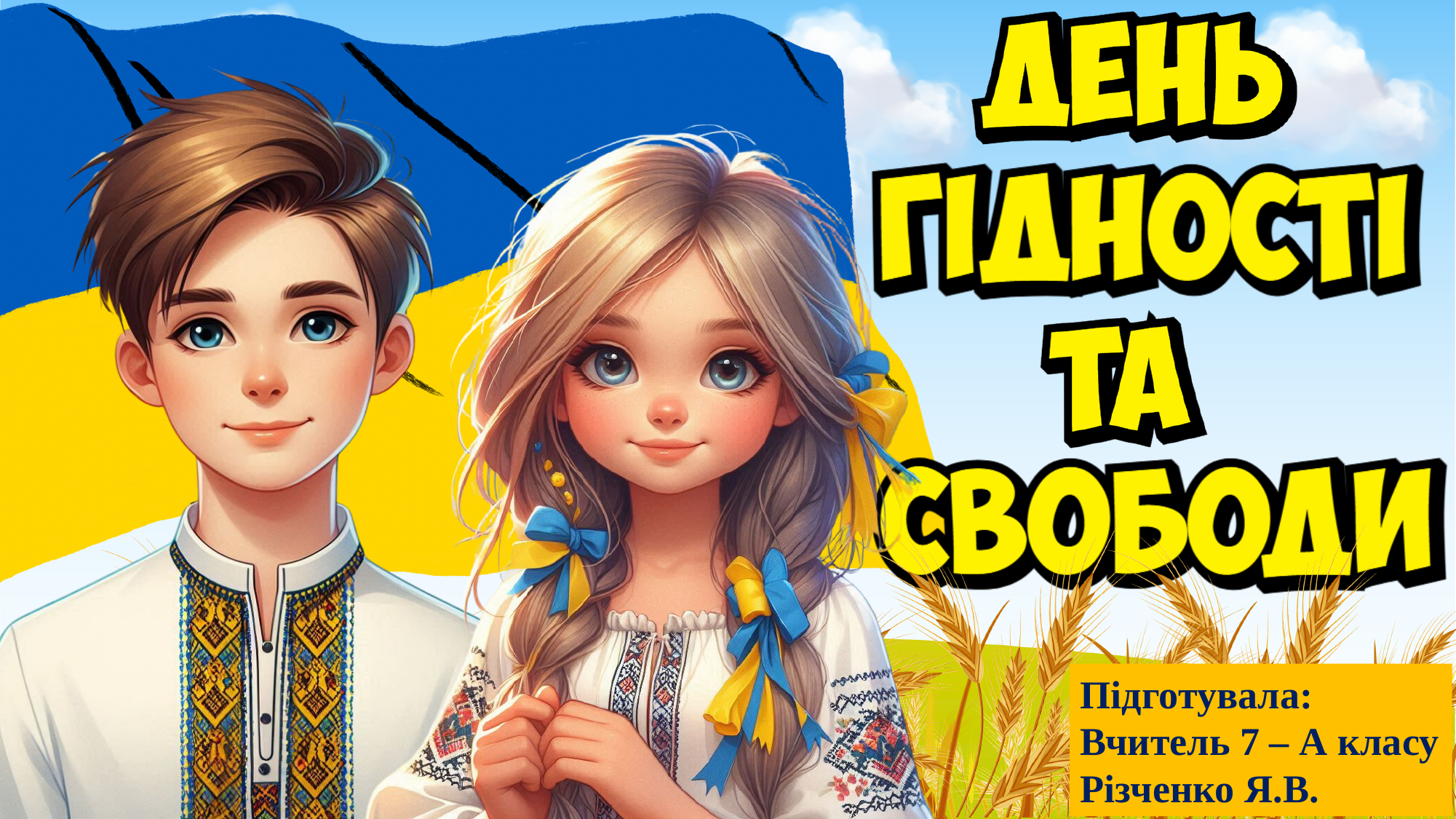

Підготувала:
Вчитель 7 – А класу
Різченко Я.В.